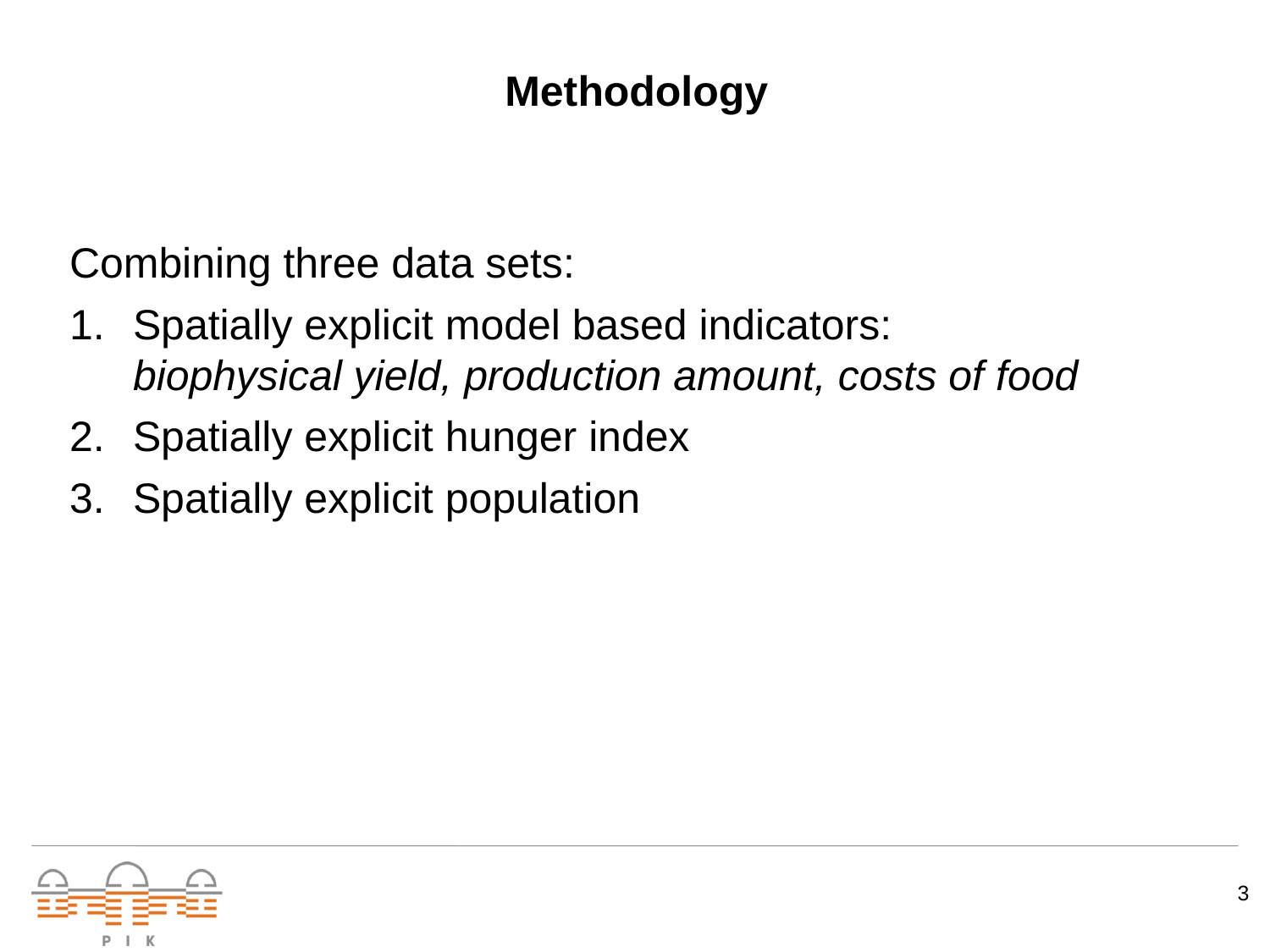

Methodology

Combining three data sets:
Spatially explicit model based indicators:            biophysical yield, production amount, costs of food
Spatially explicit hunger index
Spatially explicit population